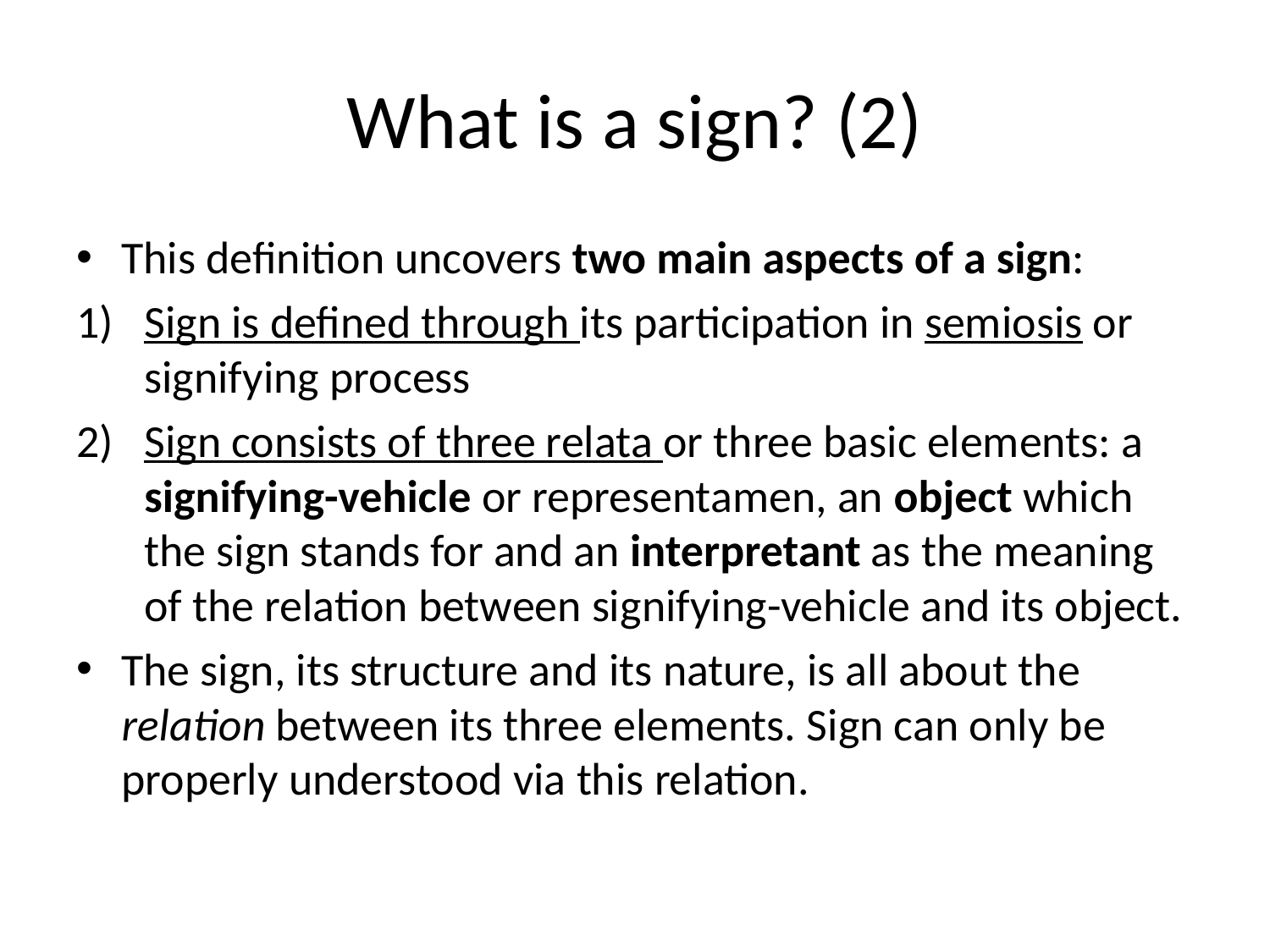

# What is a sign? (2)
This definition uncovers two main aspects of a sign:
Sign is defined through its participation in semiosis or signifying process
Sign consists of three relata or three basic elements: a signifying-vehicle or representamen, an object which the sign stands for and an interpretant as the meaning of the relation between signifying-vehicle and its object.
The sign, its structure and its nature, is all about the relation between its three elements. Sign can only be properly understood via this relation.